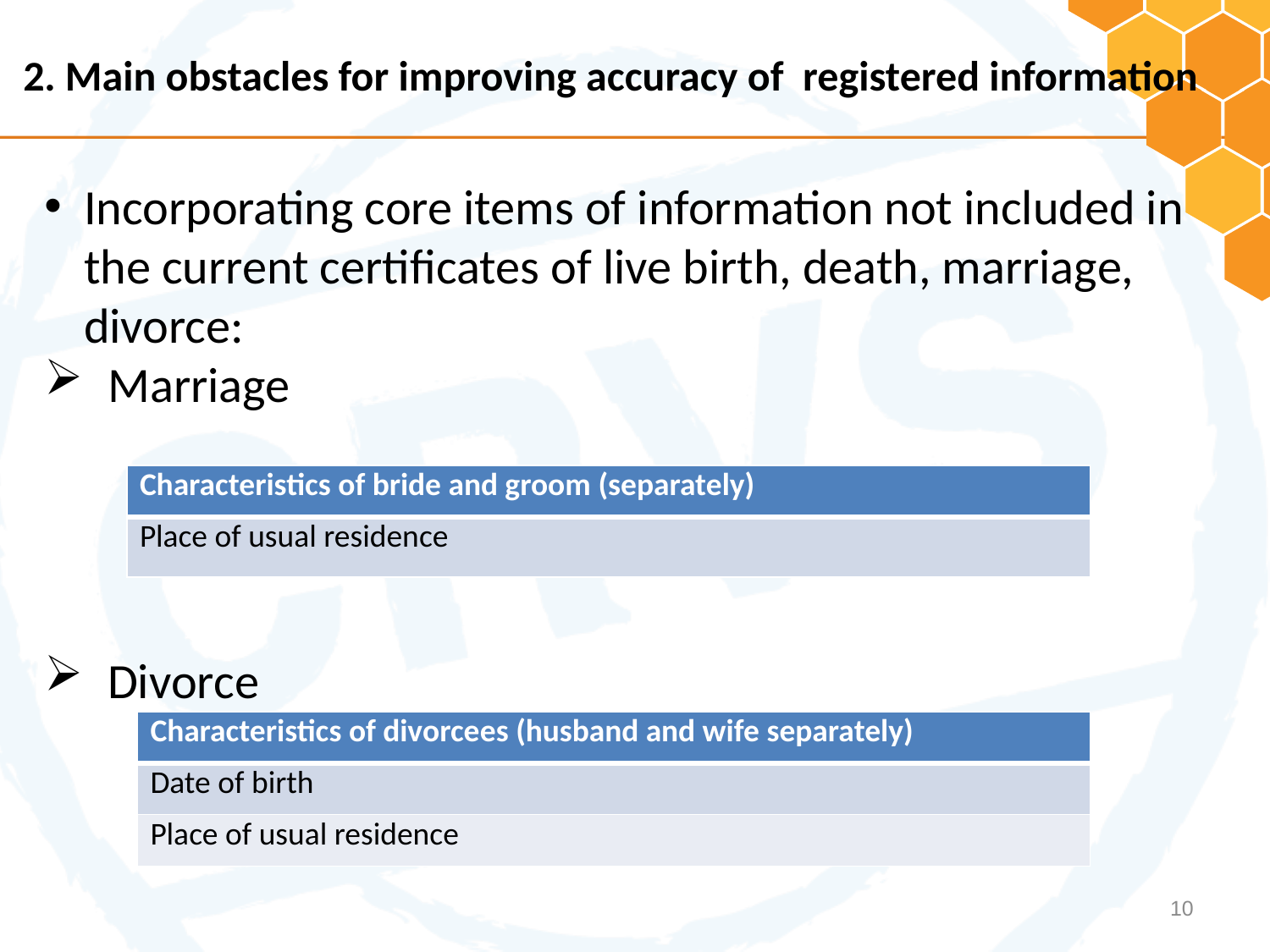

2. Main obstacles for improving accuracy of  registered information

Incorporating core items of information not included in the current certificates of live birth, death, marriage, divorce:
Marriage

Divorce

| Characteristics of bride and groom (separately) |
| --- |
| Place of usual residence |
| Characteristics of divorcees (husband and wife separately) |
| --- |
| Date of birth |
| Place of usual residence |
10